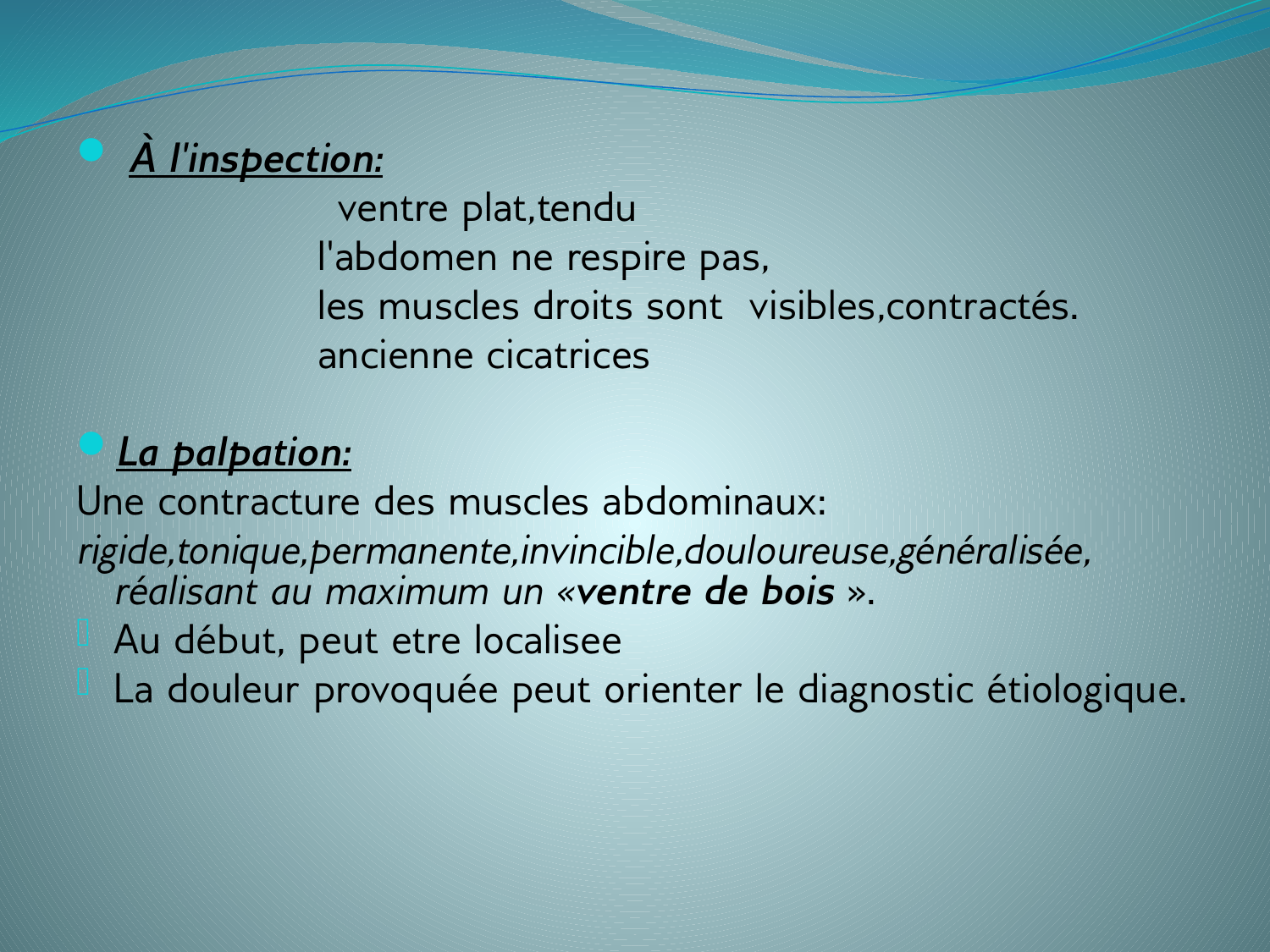

#

 À l'inspection:
                   ventre plat,tendu
                   l'abdomen ne respire pas,
                   les muscles droits sont  visibles,contractés.
                   ancienne cicatrices

La palpation:
Une contracture des muscles abdominaux:
rigide,tonique,permanente,invincible,douloureuse,généralisée, réalisant au maximum un «ventre de bois ».
Au début, peut etre localisee
La douleur provoquée peut orienter le diagnostic étiologique.